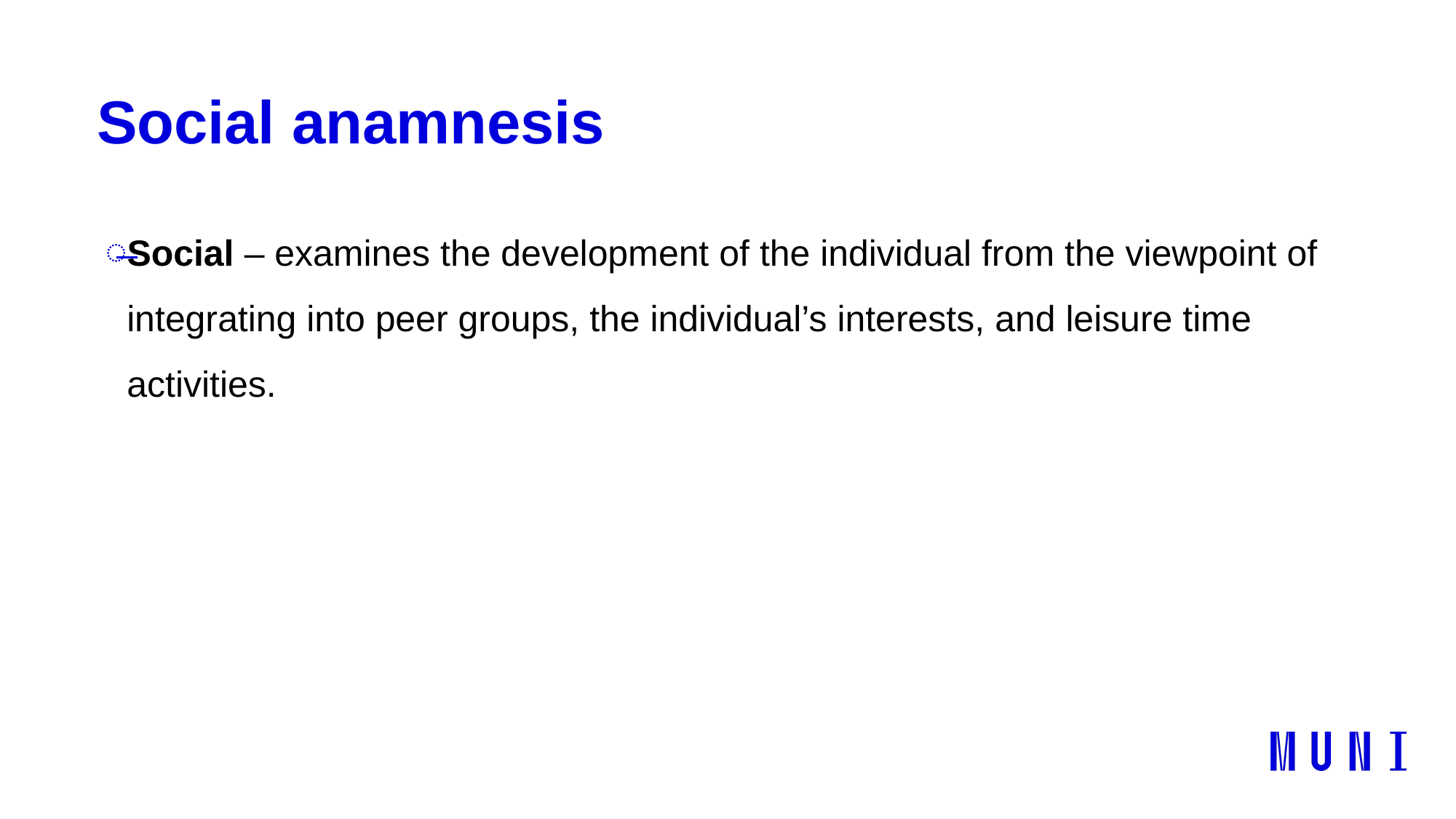

# Social anamnesis
Social – examines the development of the individual from the viewpoint of integrating into peer groups, the individual’s interests, and leisure time activities.